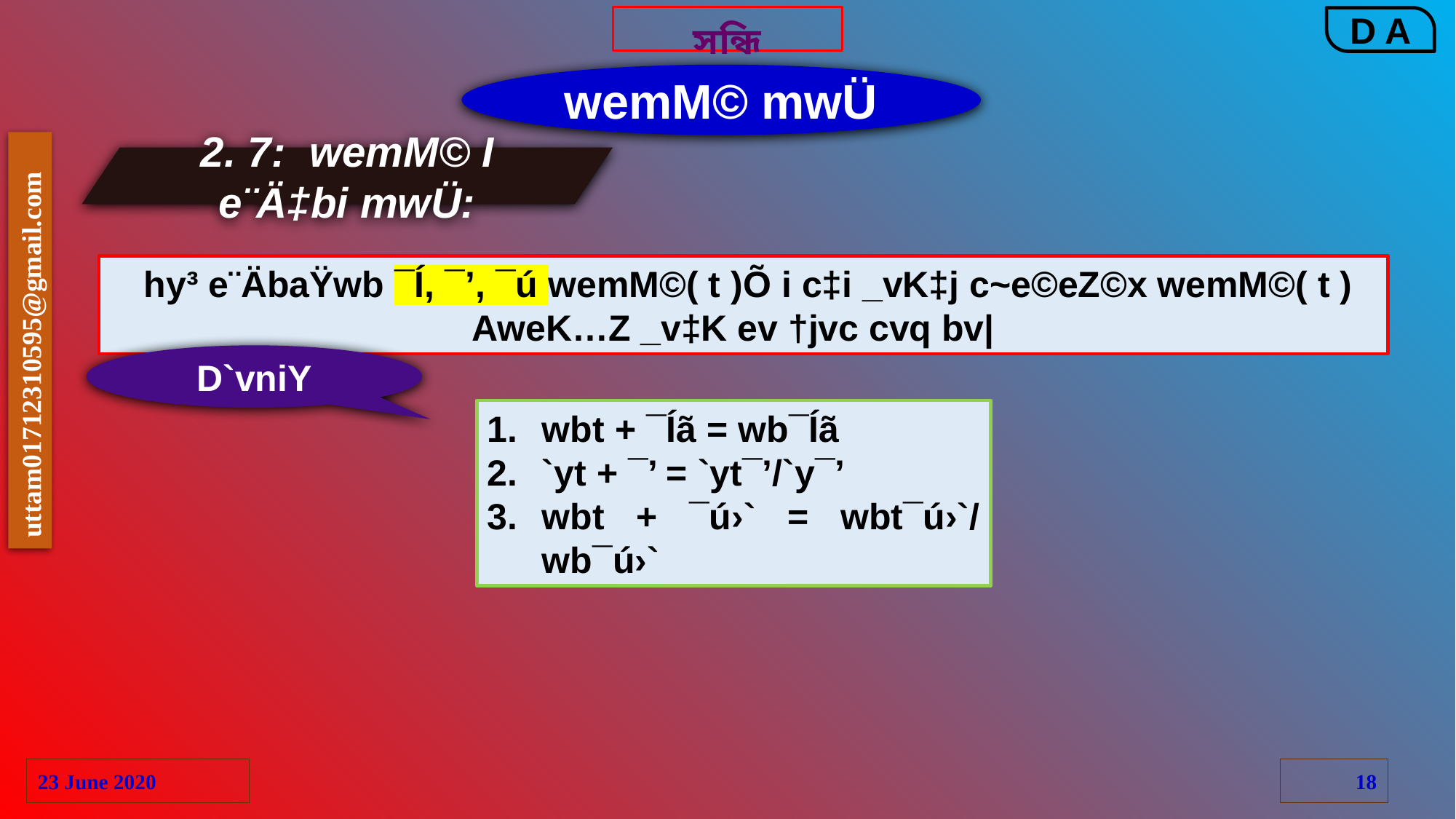

সন্ধি
wemM© mwÜ
2. 7:  wemM© I e¨Ä‡bi mwÜ:
 hy³ e¨ÄbaŸwb ¯Í, ¯’, ¯ú wemM©( t )Õ i c‡i _vK‡j c~e©eZ©x wemM©( t ) AweK…Z _v‡K ev †jvc cvq bv|
D`vniY
wbt + ¯Íã = wb¯Íã
`yt + ¯’ = `yt¯’/`y¯’
wbt + ¯ú›` = wbt¯ú›`/ wb¯ú›`
23 June 2020
18